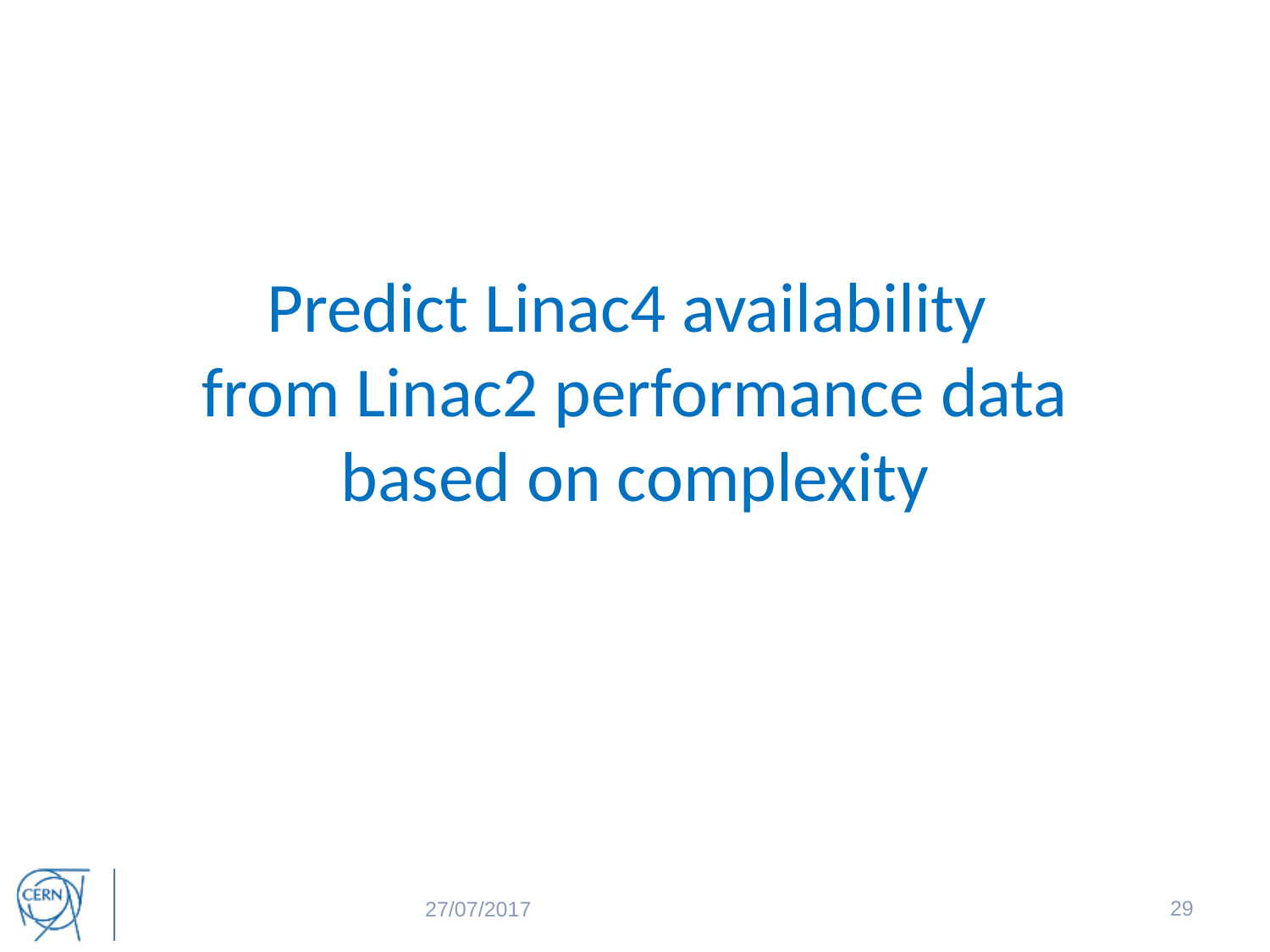

Predict Linac4 availability
from Linac2 performance data
based on complexity

29
27/07/2017